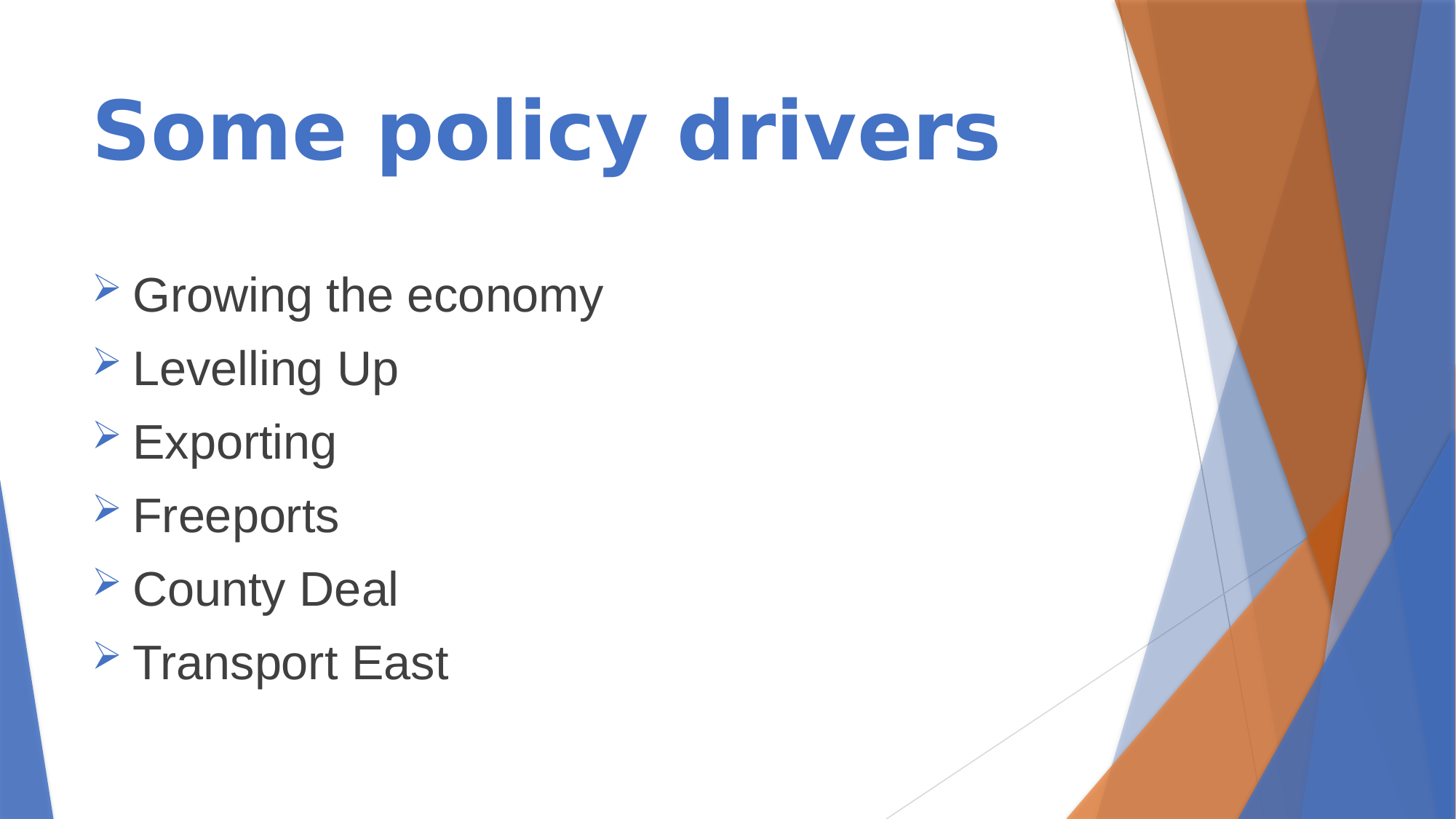

# Some policy drivers
Growing the economy
Levelling Up
Exporting
Freeports
County Deal
Transport East